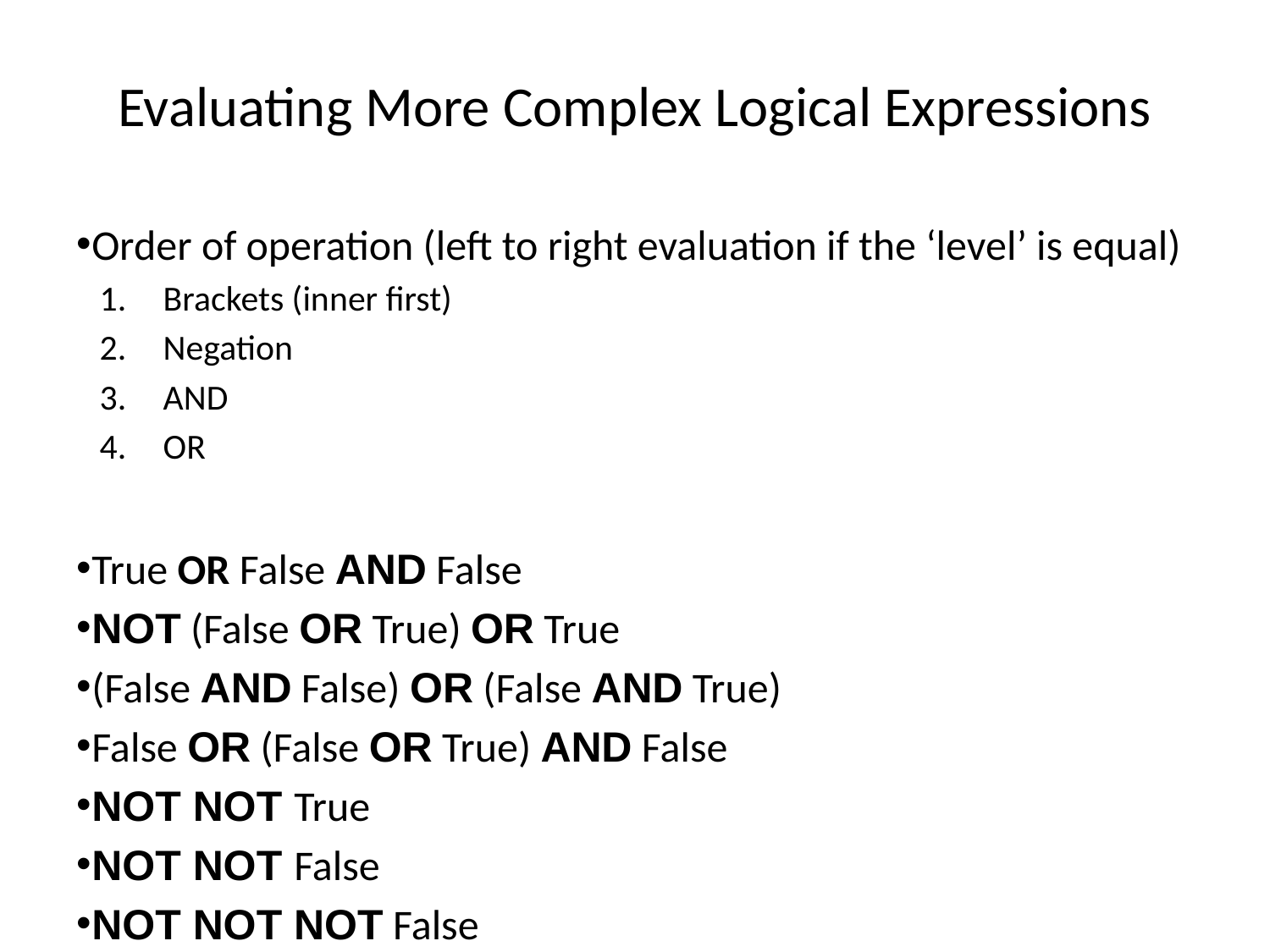

Evaluating More Complex Logical Expressions
Order of operation (left to right evaluation if the ‘level’ is equal)
Brackets (inner first)
Negation
AND
OR

True OR False AND False
NOT (False OR True) OR True
(False AND False) OR (False AND True)
False OR (False OR True) AND False
NOT NOT True
NOT NOT False
NOT NOT NOT False